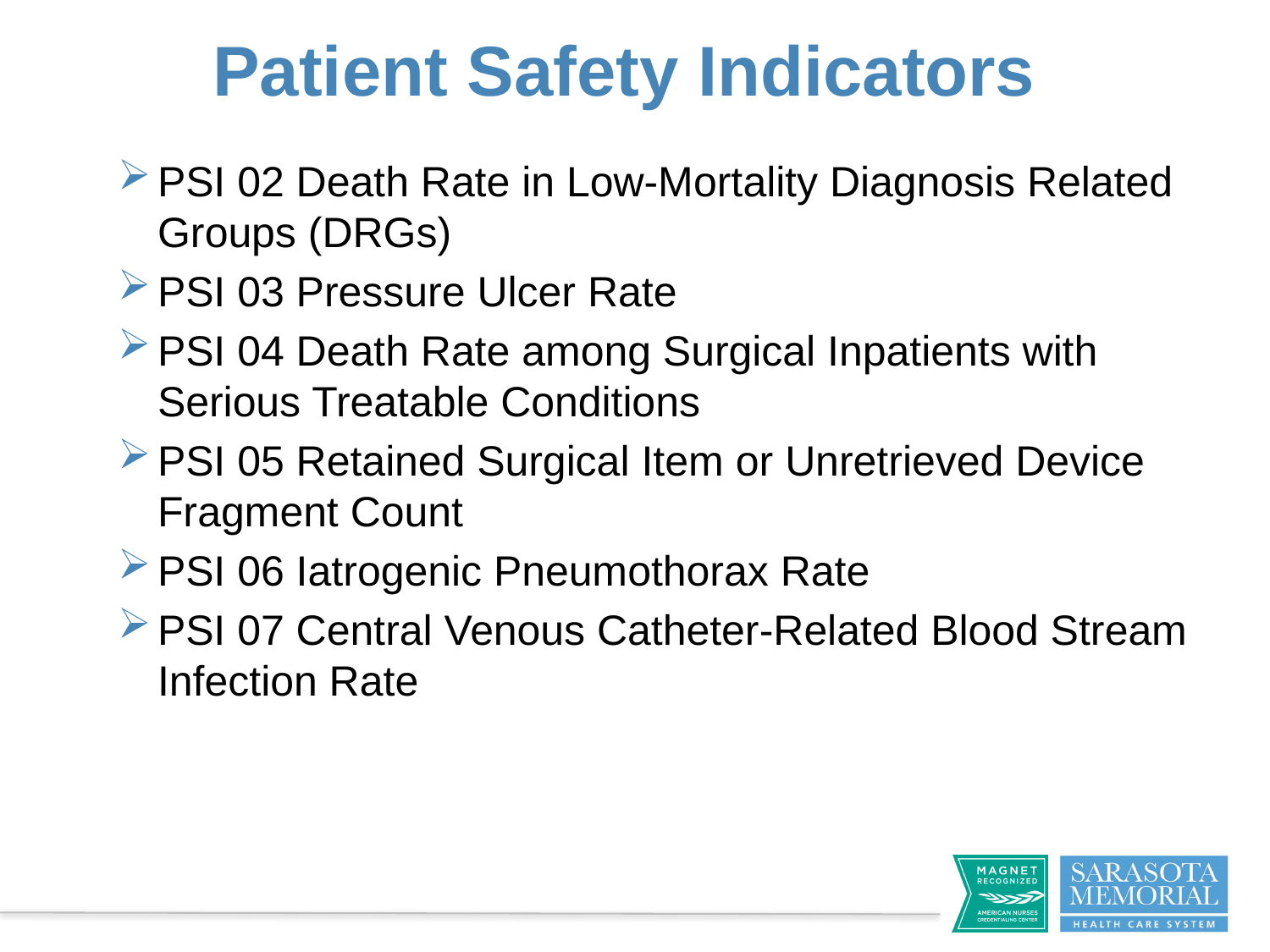

# Patient Safety Indicators
PSI 02 Death Rate in Low-Mortality Diagnosis Related Groups (DRGs)
PSI 03 Pressure Ulcer Rate
PSI 04 Death Rate among Surgical Inpatients with Serious Treatable Conditions
PSI 05 Retained Surgical Item or Unretrieved Device Fragment Count
PSI 06 Iatrogenic Pneumothorax Rate
PSI 07 Central Venous Catheter-Related Blood Stream Infection Rate